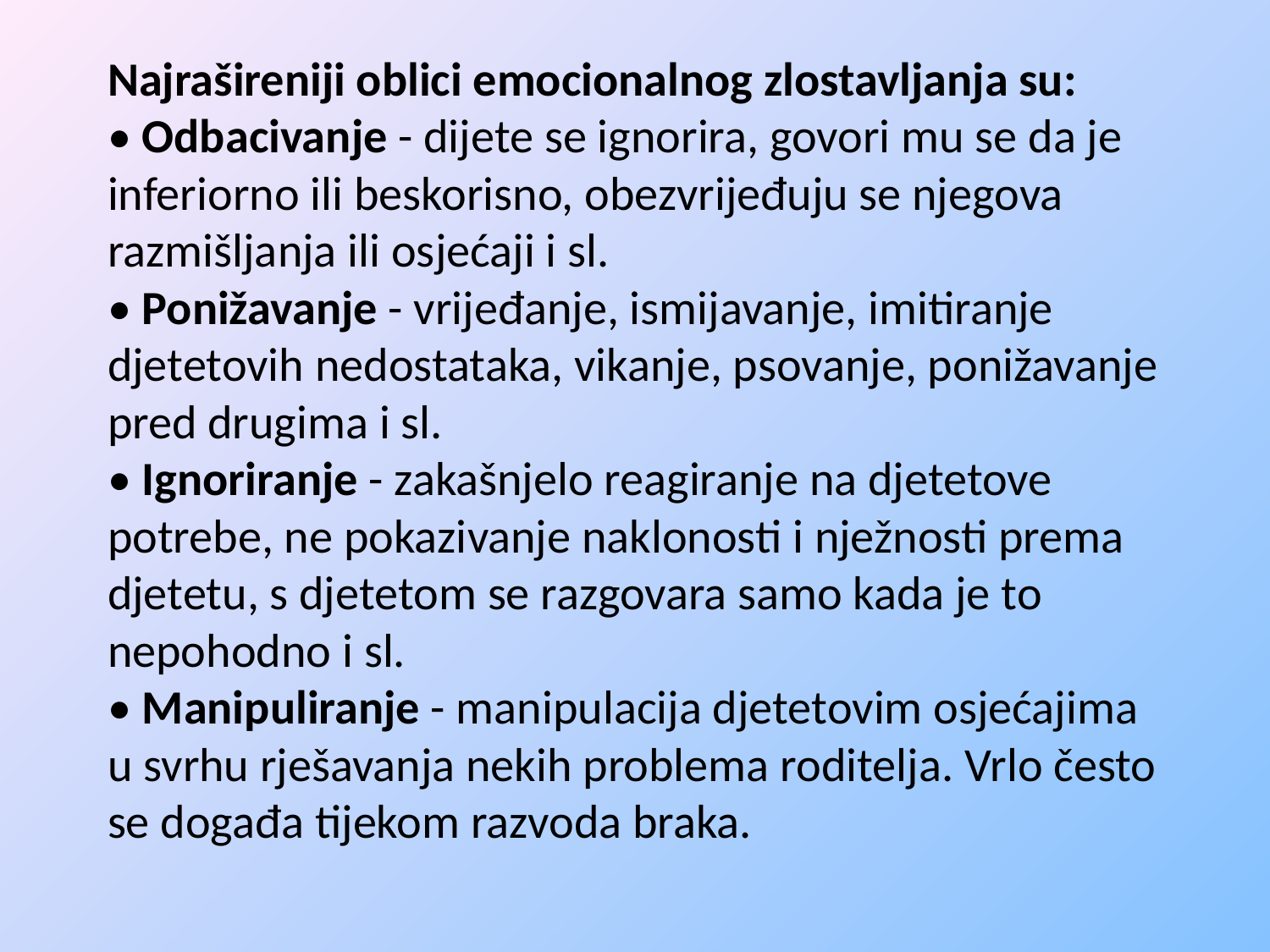

# Najrašireniji oblici emocionalnog zlostavljanja su: • Odbacivanje - dijete se ignorira, govori mu se da je inferiorno ili beskorisno, obezvrijeđuju se njegova razmišljanja ili osjećaji i sl. • Ponižavanje - vrijeđanje, ismijavanje, imitiranje djetetovih nedostataka, vikanje, psovanje, ponižavanje pred drugima i sl. • Ignoriranje - zakašnjelo reagiranje na djetetove potrebe, ne pokazivanje naklonosti i nježnosti prema djetetu, s djetetom se razgovara samo kada je to nepohodno i sl. • Manipuliranje - manipulacija djetetovim osjećajima u svrhu rješavanja nekih problema roditelja. Vrlo često se događa tijekom razvoda braka.